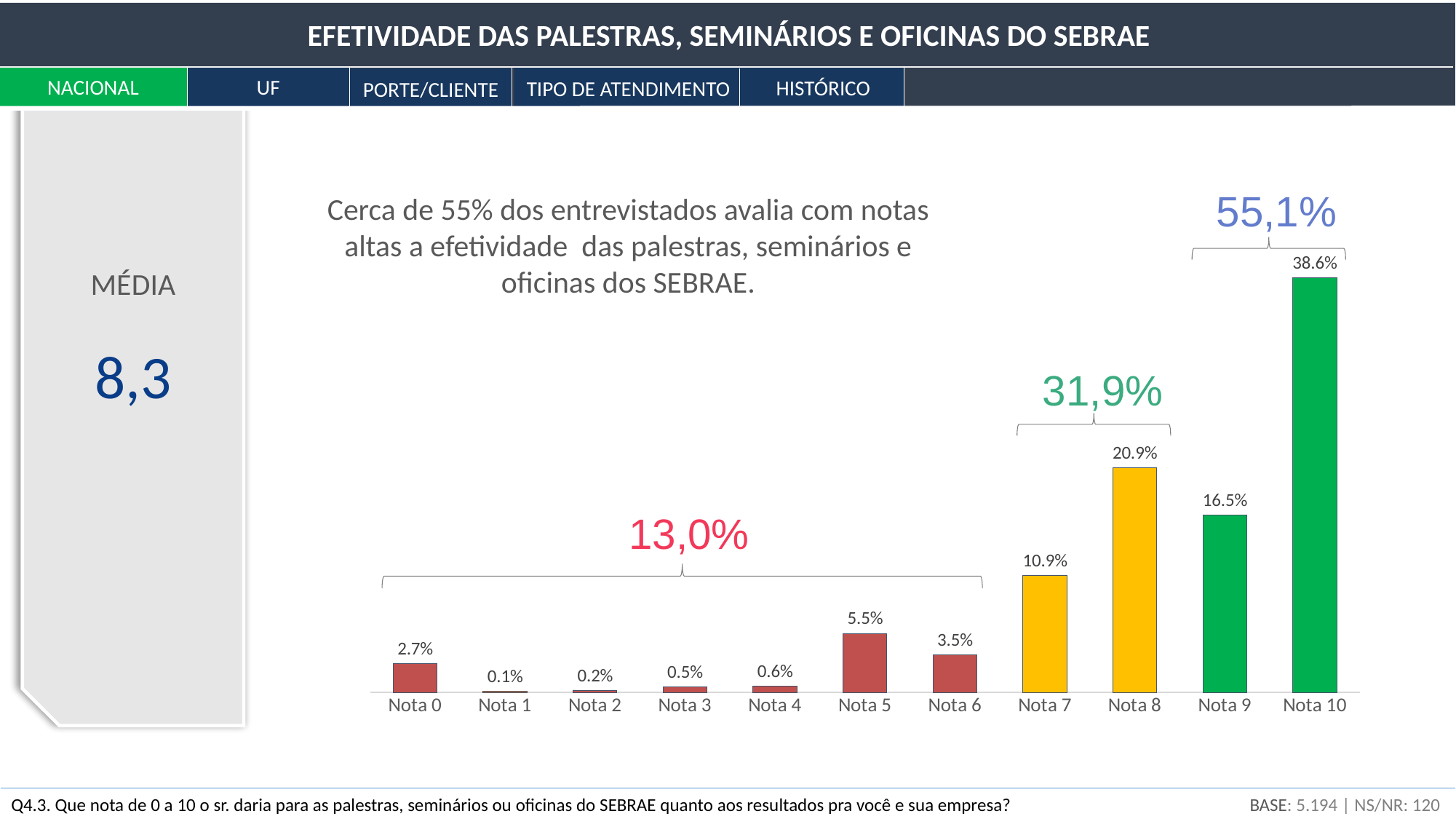

EFETIVIDADE DAS PALESTRAS, SEMINÁRIOS E OFICINAS DO SEBRAE
NACIONAL
UF
HISTÓRICO
TIPO DE ATENDIMENTO
PORTE/CLIENTE

55,1%
Cerca de 55% dos entrevistados avalia com notas altas a efetividade  das palestras, seminários e oficinas dos SEBRAE.

### Chart

| Category | Série 1 |
|---|---|
| Nota 0 | 0.027 |
| Nota 1 | 0.001 |
| Nota 2 | 0.002 |
| Nota 3 | 0.005 |
| Nota 4 | 0.006 |
| Nota 5 | 0.055 |
| Nota 6 | 0.035 |
| Nota 7 | 0.109 |
| Nota 8 | 0.209 |
| Nota 9 | 0.165 |
| Nota 10 | 0.386 |
MÉDIA

8,3

31,9%
13,0%
BASE: 5.194 | NS/NR: 120
Q4.3. Que nota de 0 a 10 o sr. daria para as palestras, seminários ou oficinas do SEBRAE quanto aos resultados pra você e sua empresa?